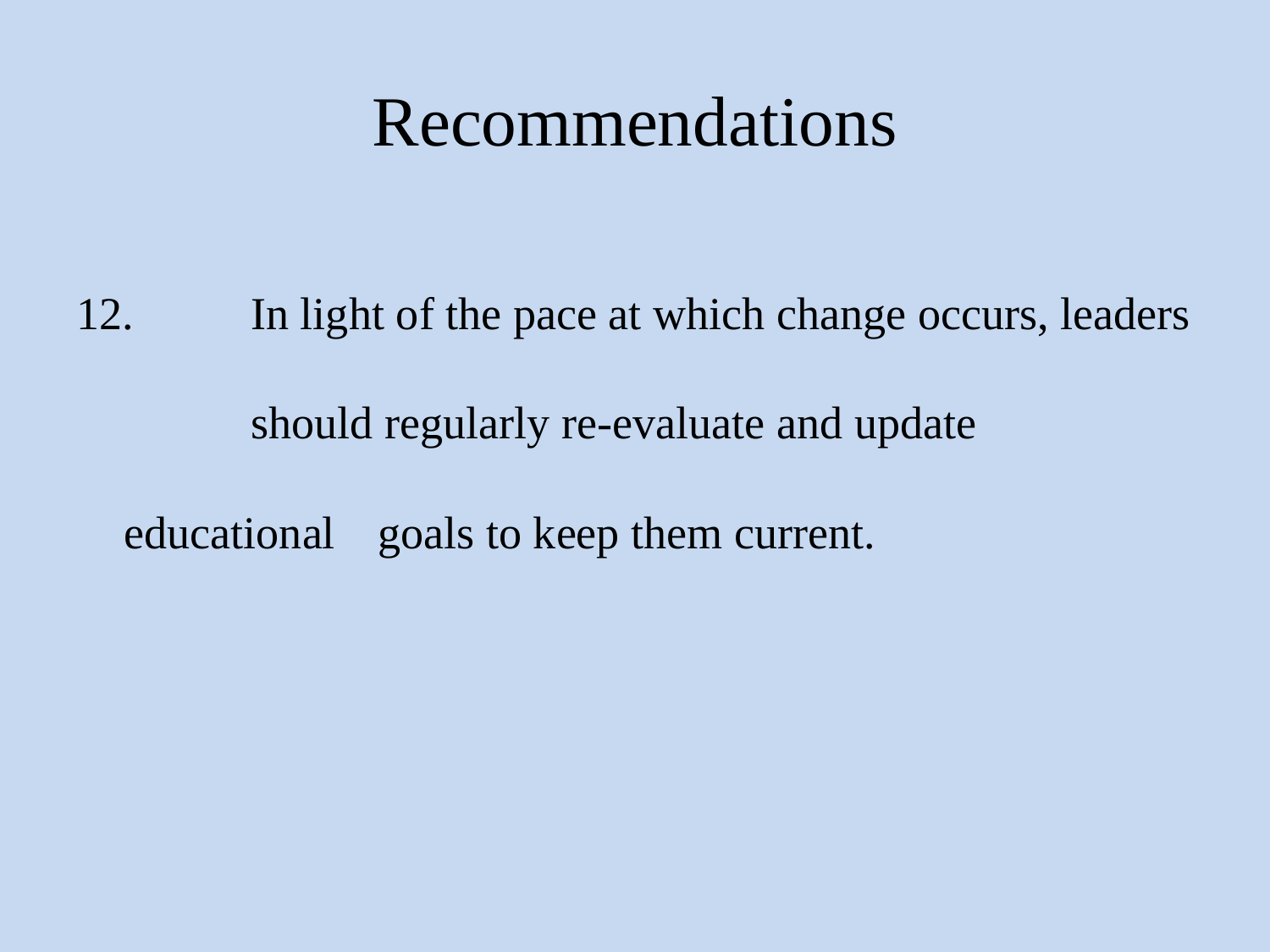

# Recommendations
12. 	In light of the pace at which change occurs, leaders 	should regularly re-evaluate and update educational 	goals to keep them current.